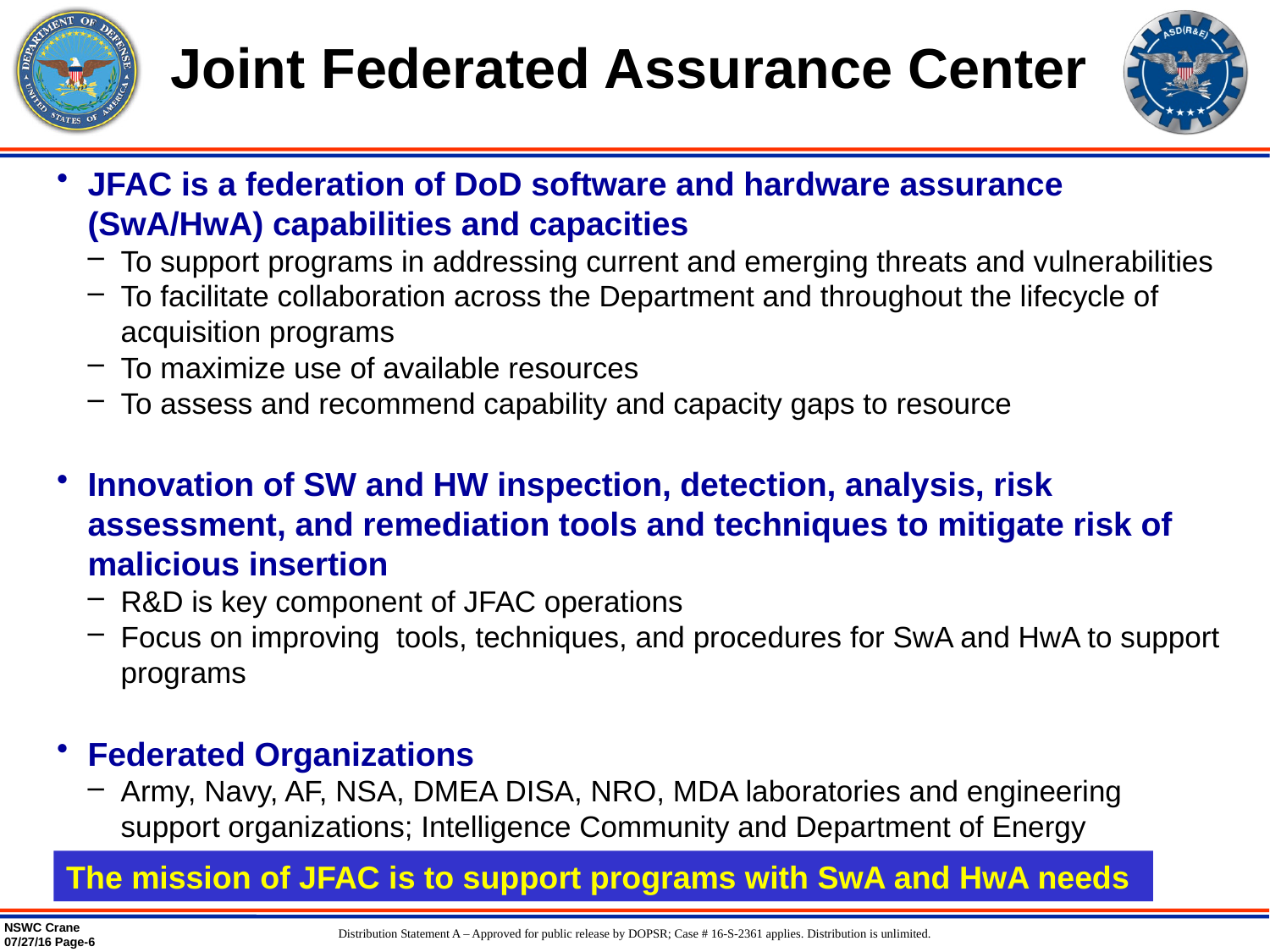

# Joint Federated Assurance Center
JFAC is a federation of DoD software and hardware assurance (SwA/HwA) capabilities and capacities
To support programs in addressing current and emerging threats and vulnerabilities
To facilitate collaboration across the Department and throughout the lifecycle of acquisition programs
To maximize use of available resources
To assess and recommend capability and capacity gaps to resource

Innovation of SW and HW inspection, detection, analysis, risk assessment, and remediation tools and techniques to mitigate risk of malicious insertion
R&D is key component of JFAC operations
Focus on improving  tools, techniques, and procedures for SwA and HwA to support programs

Federated Organizations
Army, Navy, AF, NSA, DMEA DISA, NRO, MDA laboratories and engineering support organizations; Intelligence Community and Department of Energy

The mission of JFAC is to support programs with SwA and HwA needs